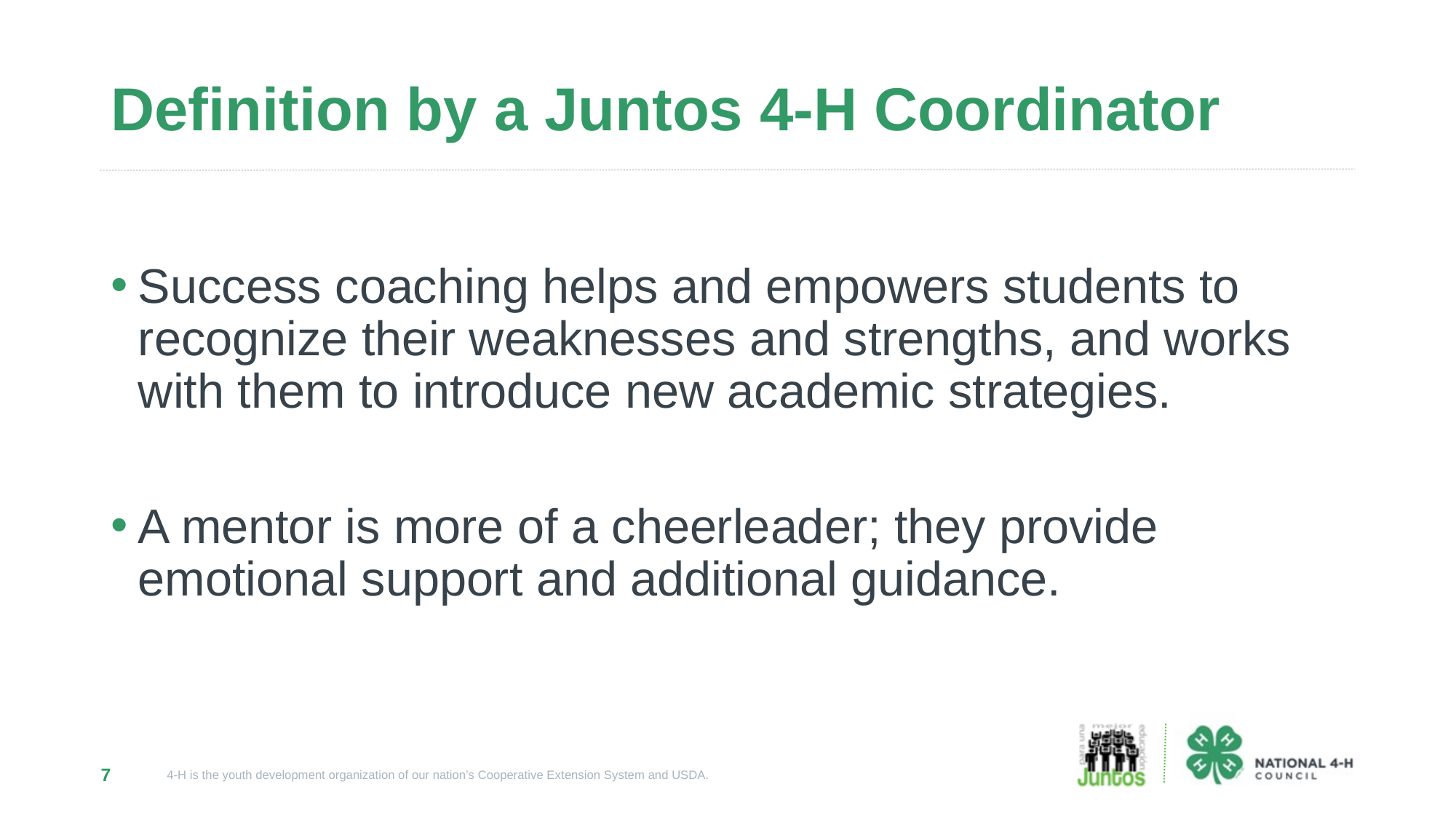

# Definition by a Juntos 4-H Coordinator

Success coaching helps and empowers students to recognize their weaknesses and strengths, and works with them to introduce new academic strategies.

A mentor is more of a cheerleader; they provide emotional support and additional guidance.

7